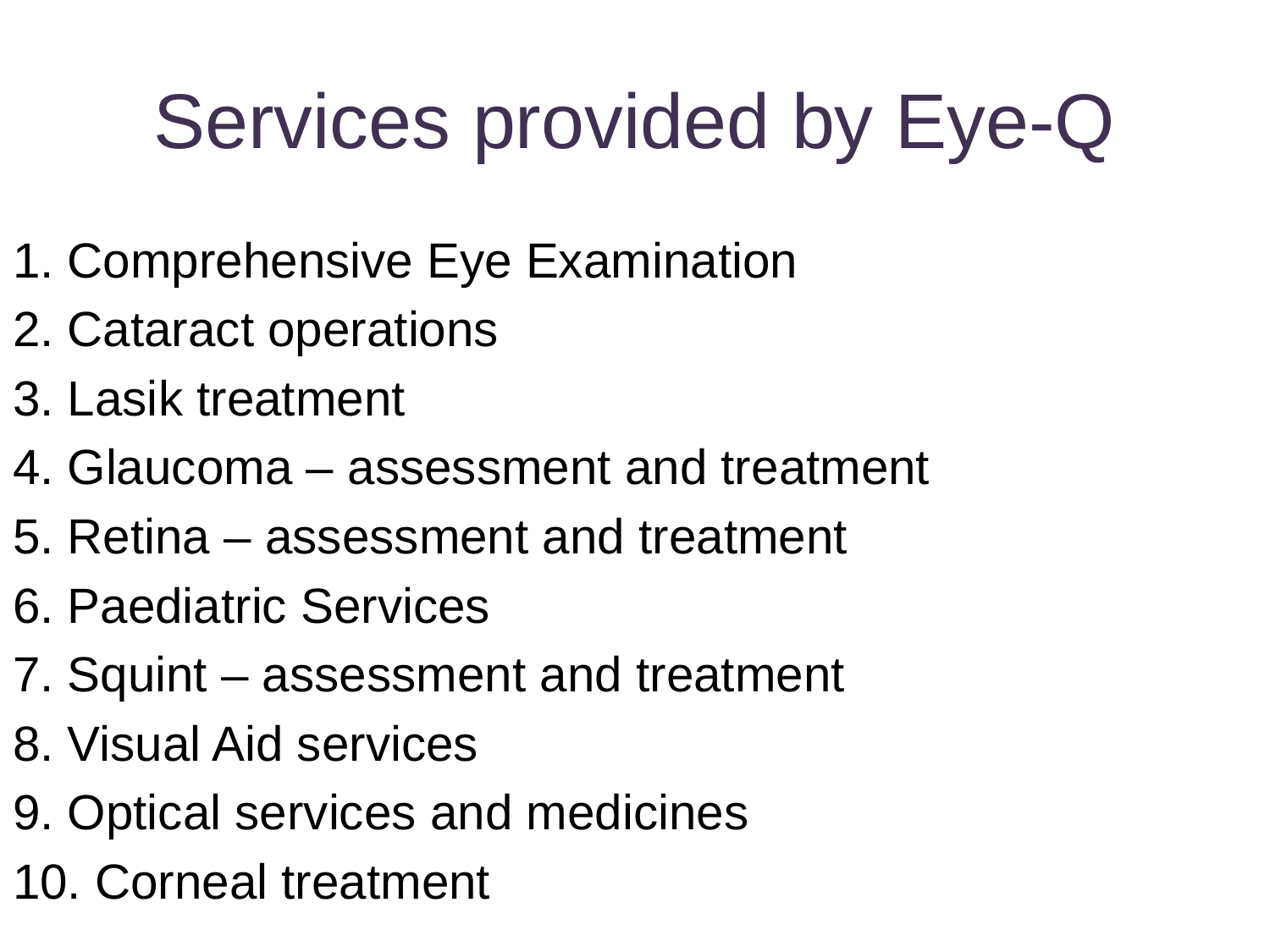

# Services provided by Eye-Q
1. Comprehensive Eye Examination
2. Cataract operations
3. Lasik treatment
4. Glaucoma – assessment and treatment
5. Retina – assessment and treatment
6. Paediatric Services
7. Squint – assessment and treatment
8. Visual Aid services
9. Optical services and medicines
10. Corneal treatment